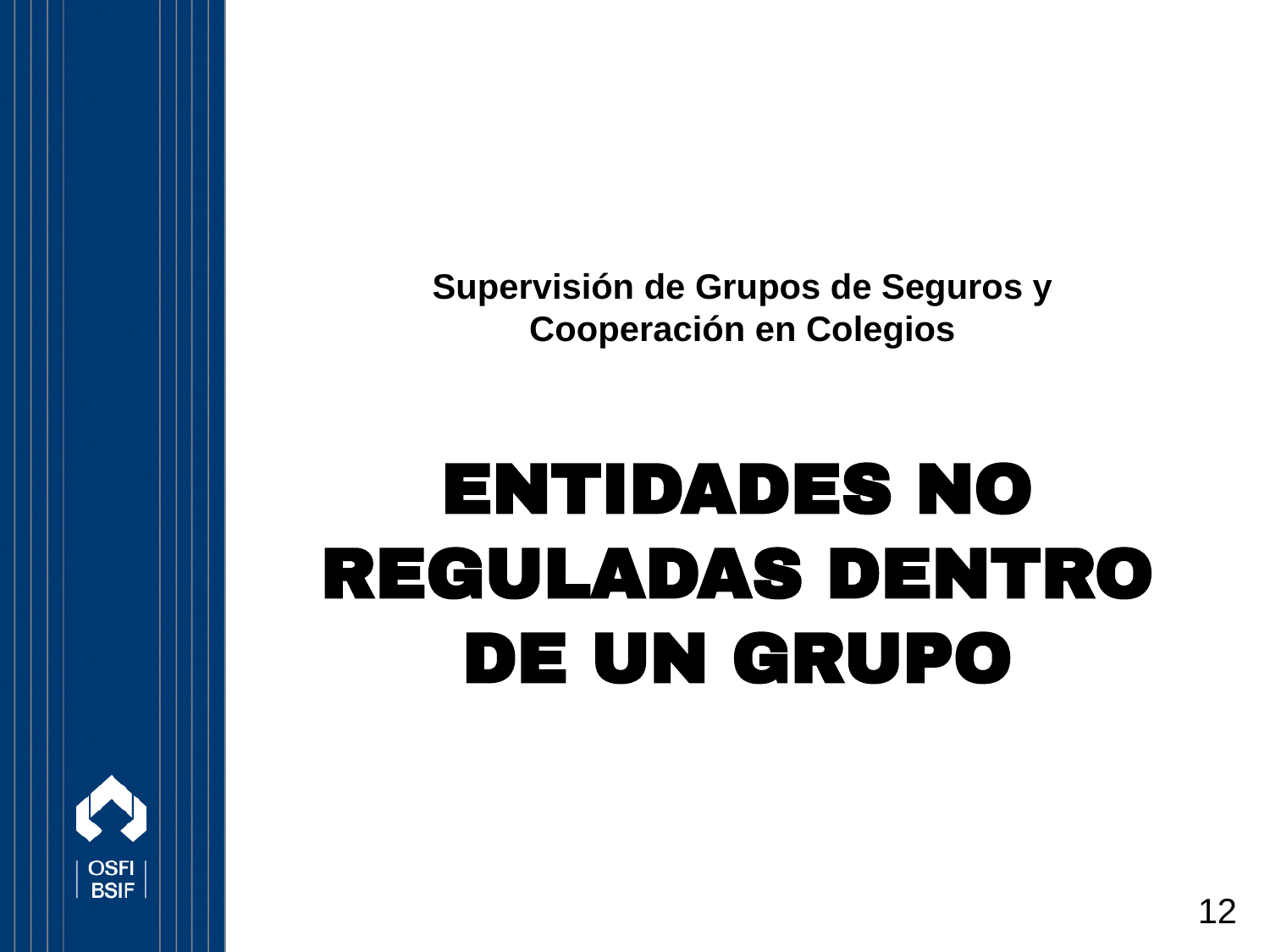

Supervisión de Grupos de Seguros y Cooperación en Colegios

# Entidades no reguladas dentro de un grupo